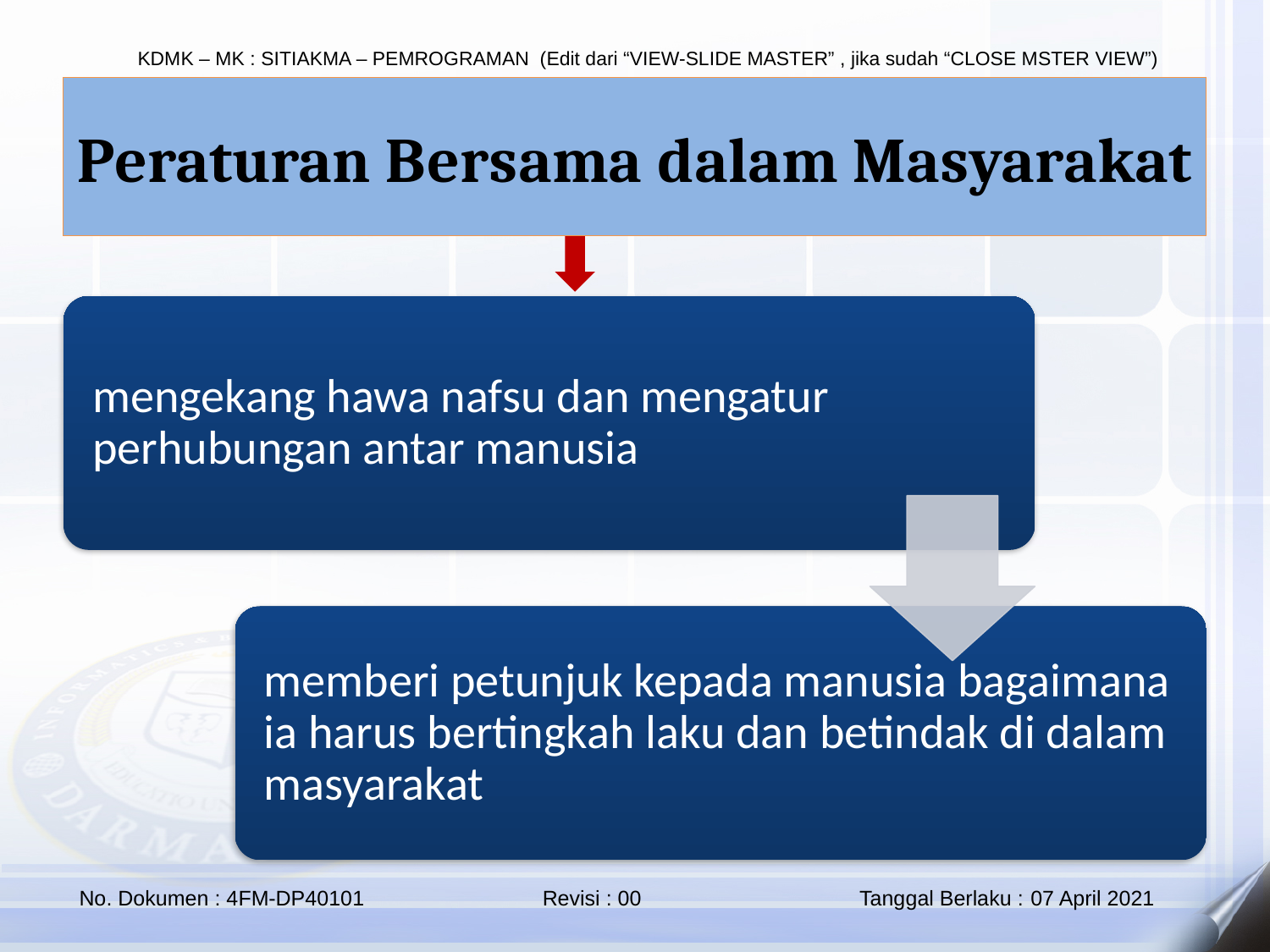

Peraturan Bersama dalam Masyarakat

mengekang hawa nafsu dan mengatur perhubungan antar manusia
memberi petunjuk kepada manusia bagaimana ia harus bertingkah laku dan betindak di dalam masyarakat